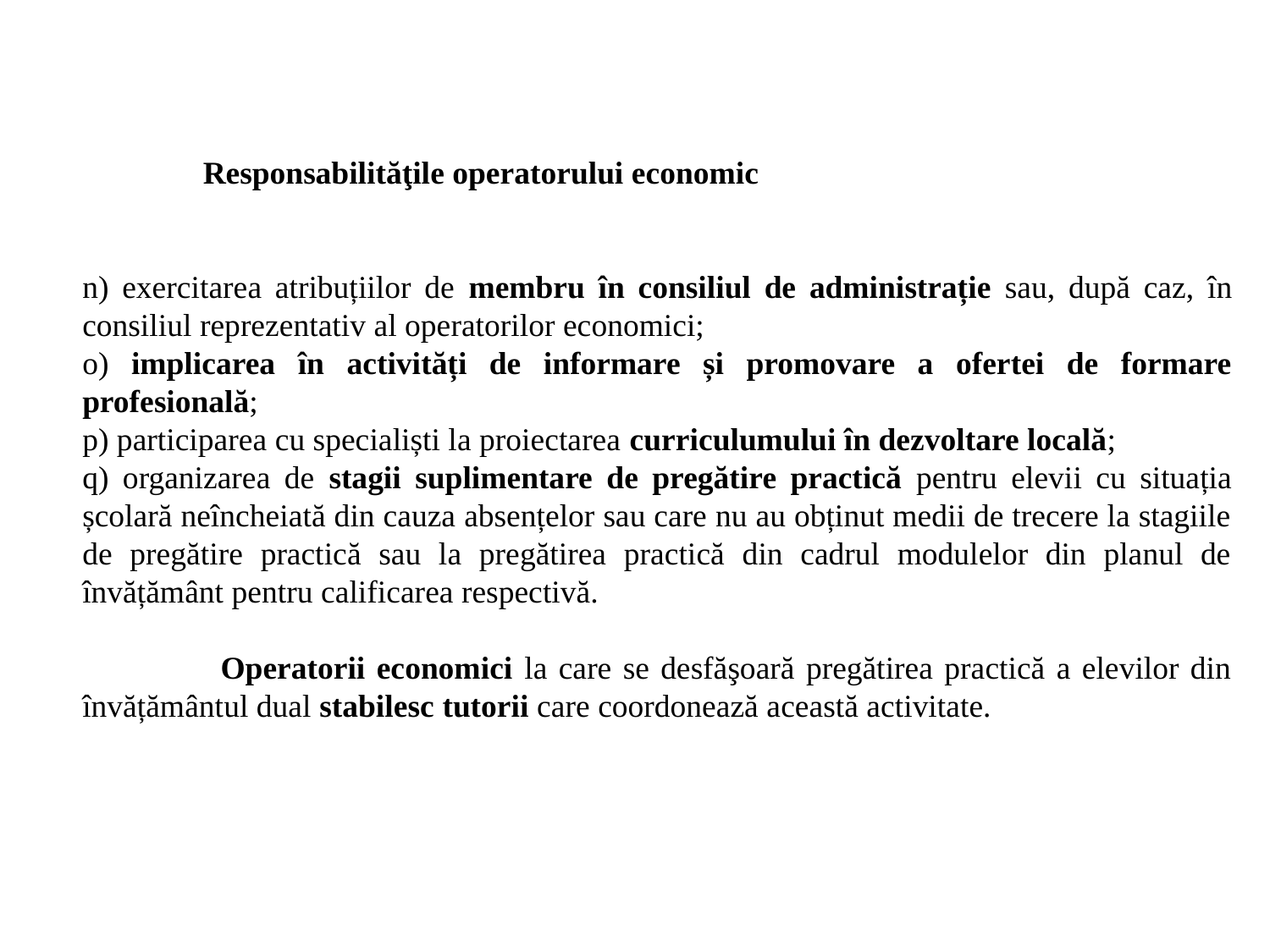

Responsabilităţile operatorului economic

n) exercitarea atribuțiilor de membru în consiliul de administrație sau, după caz, în consiliul reprezentativ al operatorilor economici;
o) implicarea în activități de informare și promovare a ofertei de formare profesională;
p) participarea cu specialiști la proiectarea curriculumului în dezvoltare locală;
q) organizarea de stagii suplimentare de pregătire practică pentru elevii cu situația școlară neîncheiată din cauza absențelor sau care nu au obținut medii de trecere la stagiile de pregătire practică sau la pregătirea practică din cadrul modulelor din planul de învățământ pentru calificarea respectivă.

	 Operatorii economici la care se desfăşoară pregătirea practică a elevilor din învățământul dual stabilesc tutorii care coordonează această activitate.